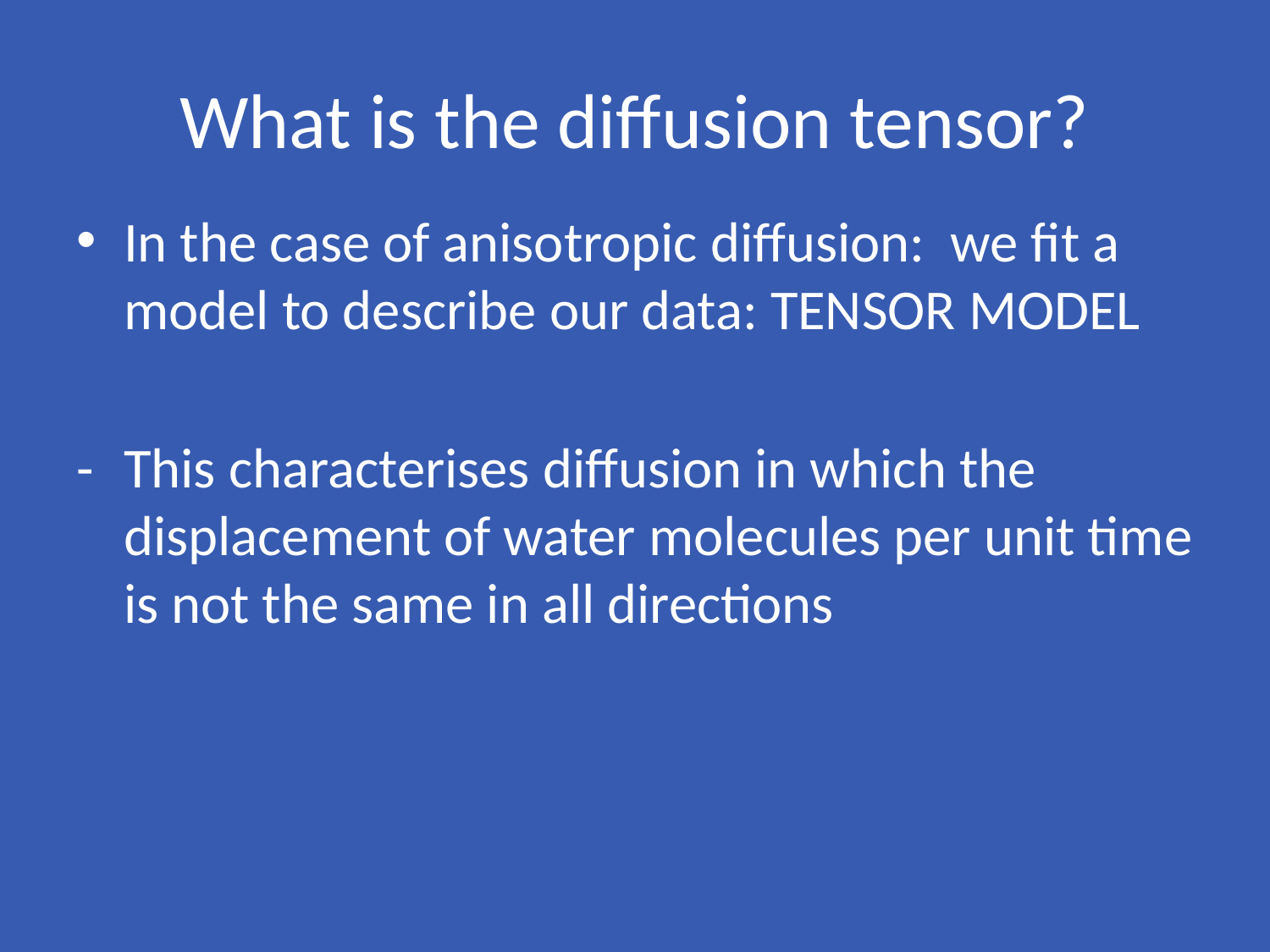

# What is the diffusion tensor?

In the case of anisotropic diffusion:  we fit a model to describe our data: TENSOR MODEL

-	This characterises diffusion in which the displacement of water molecules per unit time is not the same in all directions